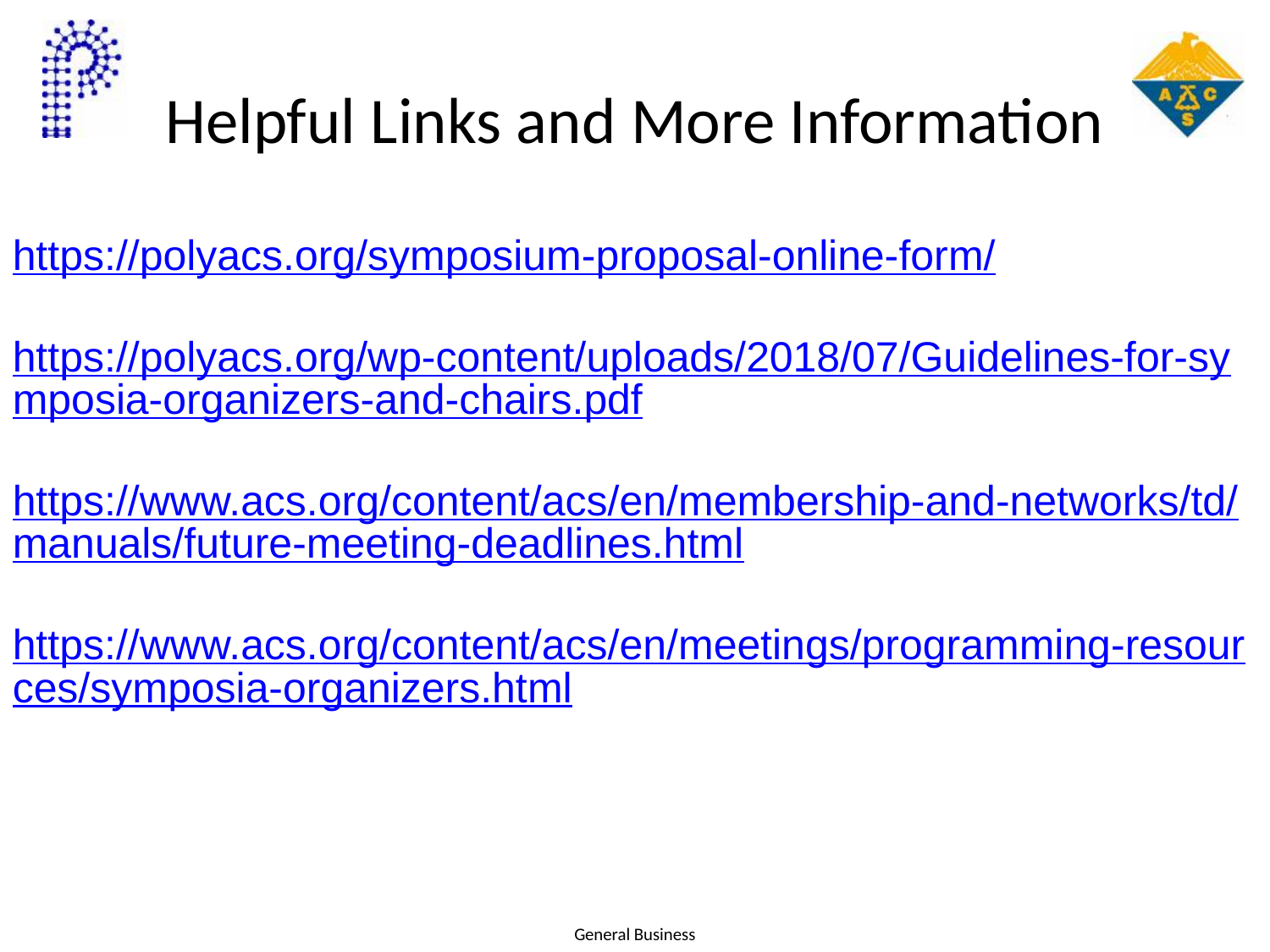

# Helpful Links and More Information
https://polyacs.org/symposium-proposal-online-form/

https://polyacs.org/wp-content/uploads/2018/07/Guidelines-for-symposia-organizers-and-chairs.pdf

https://www.acs.org/content/acs/en/membership-and-networks/td/manuals/future-meeting-deadlines.html

https://www.acs.org/content/acs/en/meetings/programming-resources/symposia-organizers.html